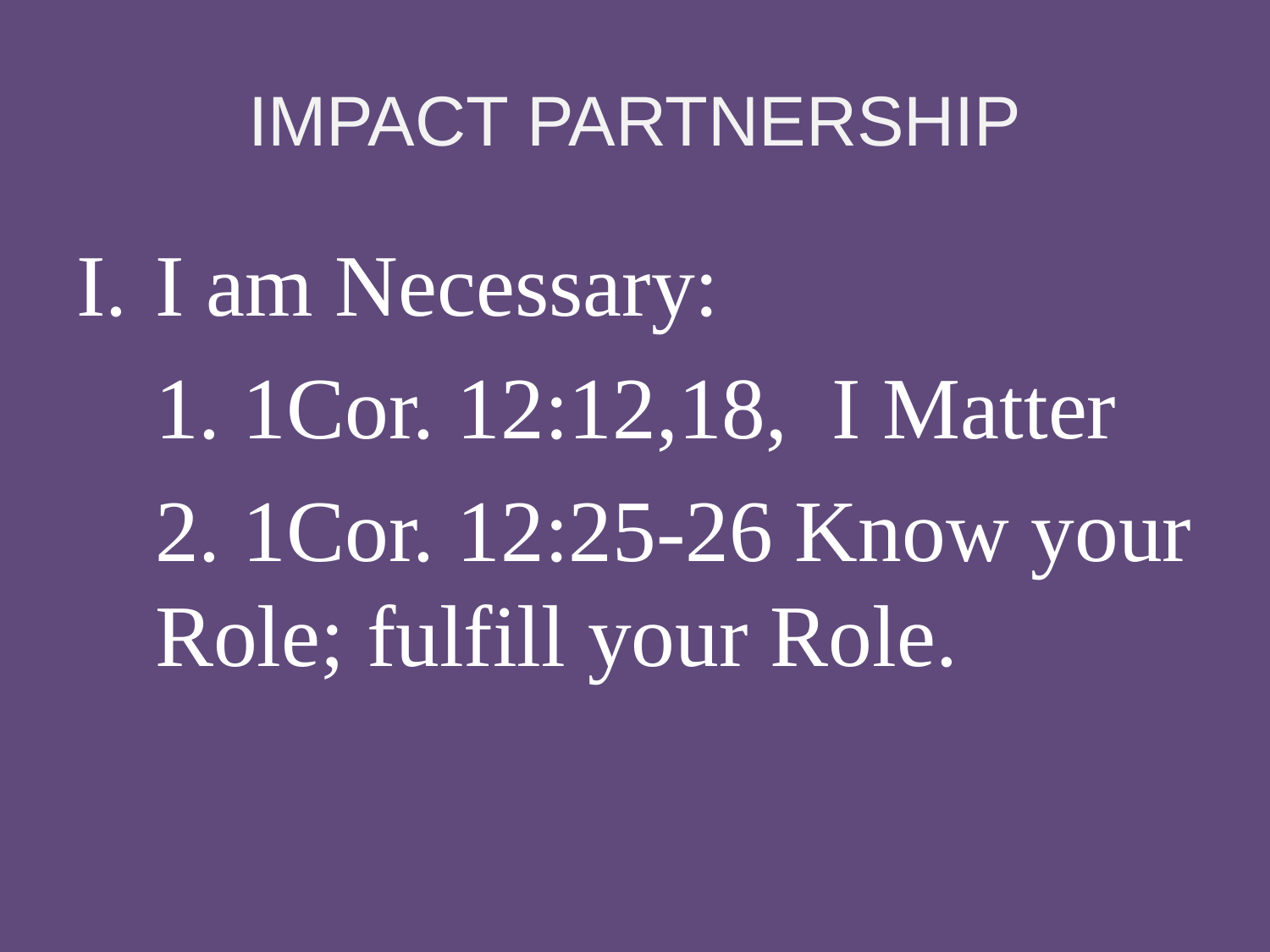

# IMPACT PARTNERSHIP
I am Necessary:
	1. 1Cor. 12:12,18,  I Matter
	2. 1Cor. 12:25-26 Know your Role; fulfill your Role.